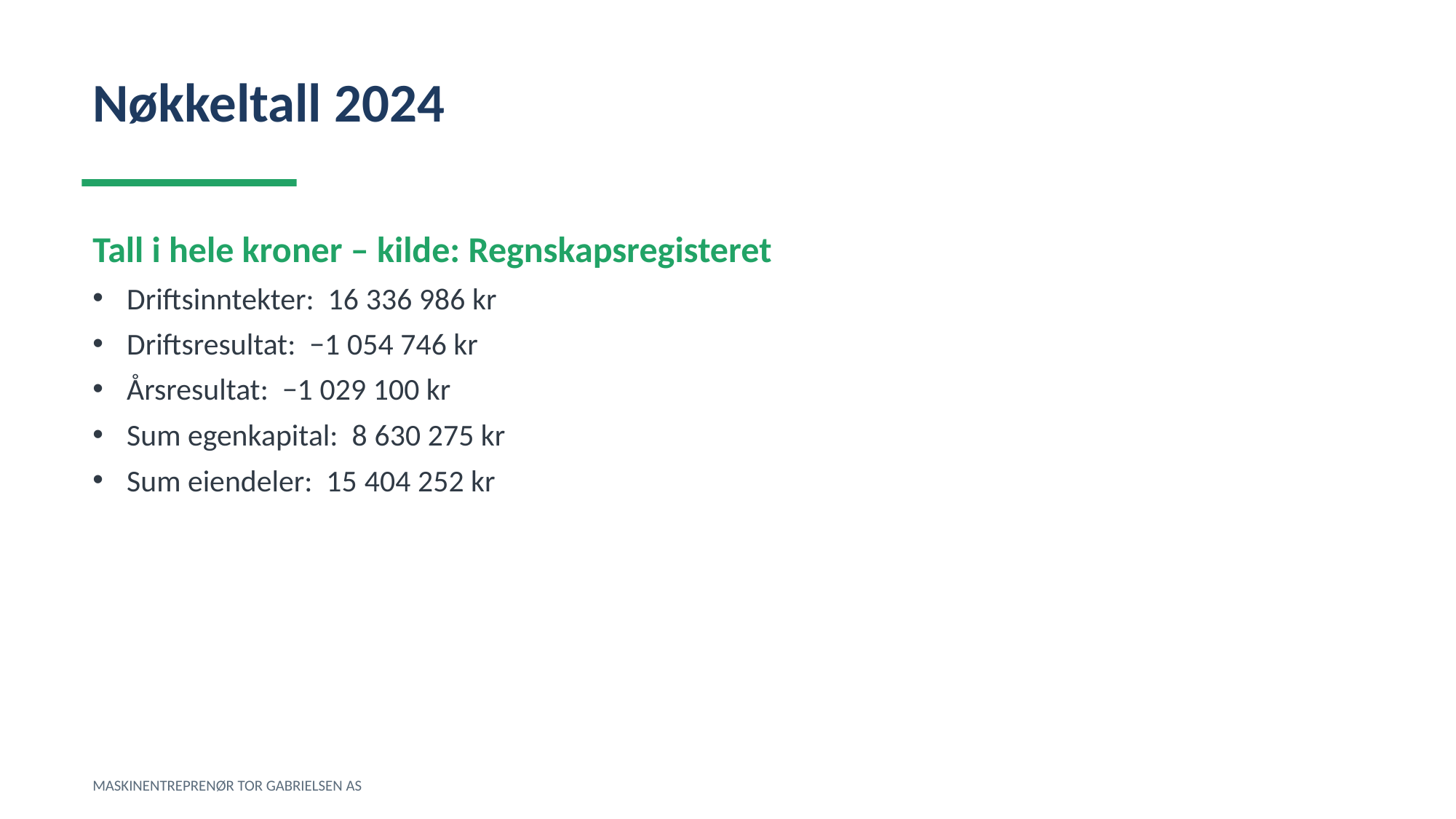

Nøkkeltall 2024

Tall i hele kroner – kilde: Regnskapsregisteret
Driftsinntekter:  16 336 986 kr
Driftsresultat:  −1 054 746 kr
Årsresultat:  −1 029 100 kr
Sum egenkapital:  8 630 275 kr
Sum eiendeler:  15 404 252 kr
MASKINENTREPRENØR TOR GABRIELSEN AS